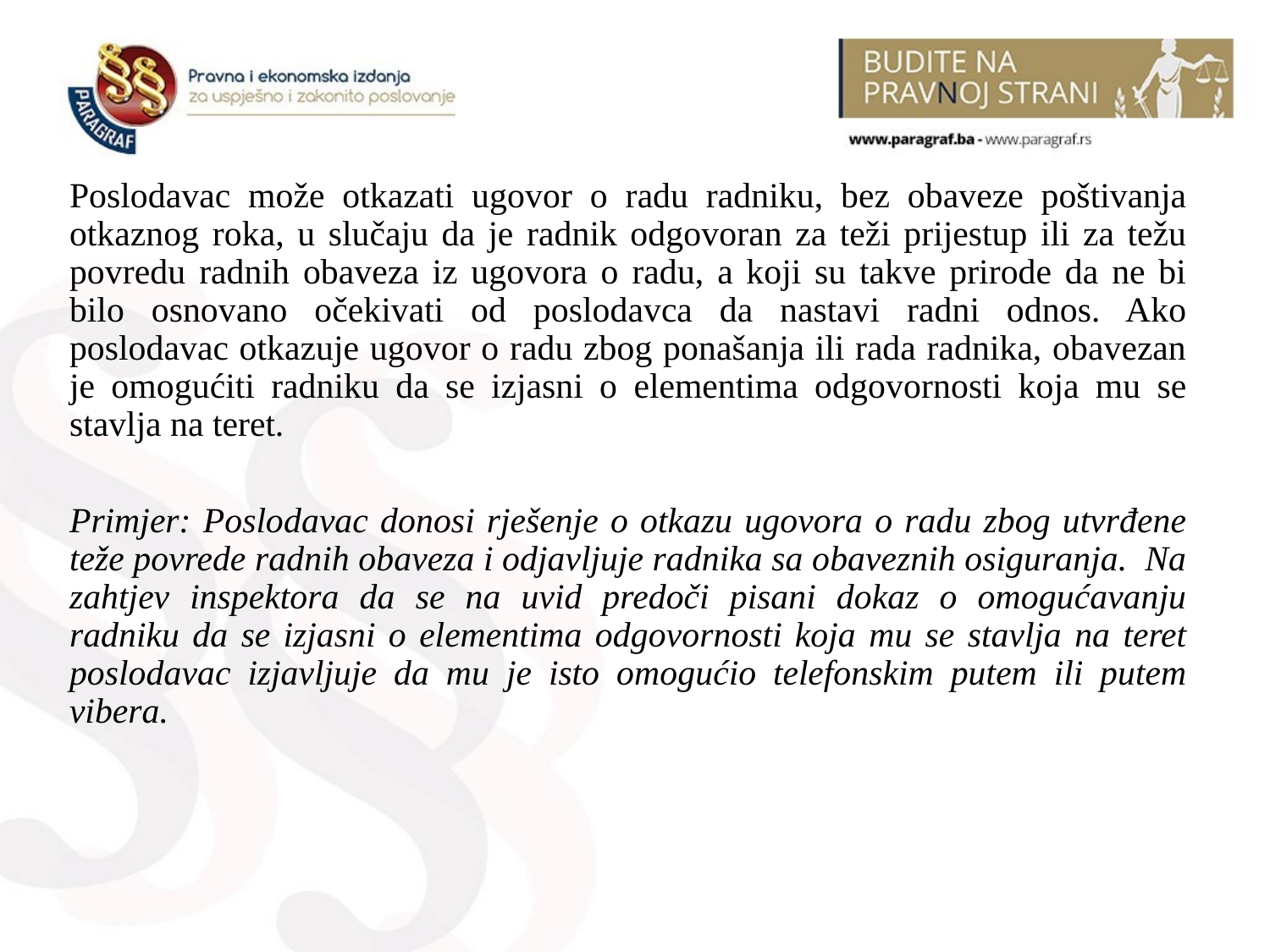

Poslodavac može otkazati ugovor o radu radniku, bez obaveze poštivanja otkaznog roka, u slučaju da je radnik odgovoran za teži prijestup ili za težu povredu radnih obaveza iz ugovora o radu, a koji su takve prirode da ne bi bilo osnovano očekivati od poslodavca da nastavi radni odnos. Ako poslodavac otkazuje ugovor o radu zbog ponašanja ili rada radnika, obavezan je omogućiti radniku da se izjasni o elementima odgovornosti koja mu se stavlja na teret.

Primjer: Poslodavac donosi rješenje o otkazu ugovora o radu zbog utvrđene teže povrede radnih obaveza i odjavljuje radnika sa obaveznih osiguranja.  Na zahtjev inspektora da se na uvid predoči pisani dokaz o omogućavanju radniku da se izjasni o elementima odgovornosti koja mu se stavlja na teret poslodavac izjavljuje da mu je isto omogućio telefonskim putem ili putem vibera.